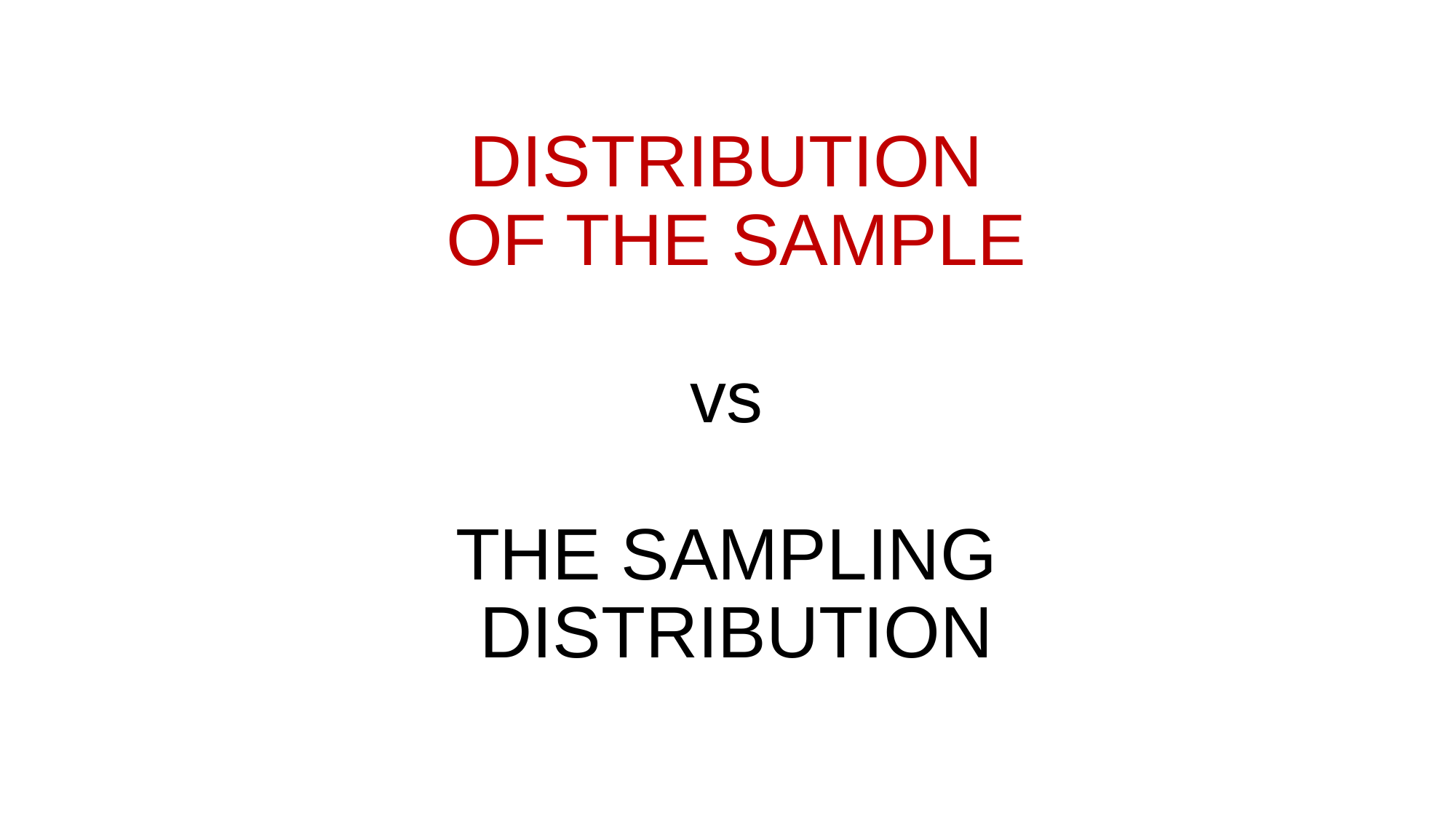

# Distribution of the sample vs the sampling distribution